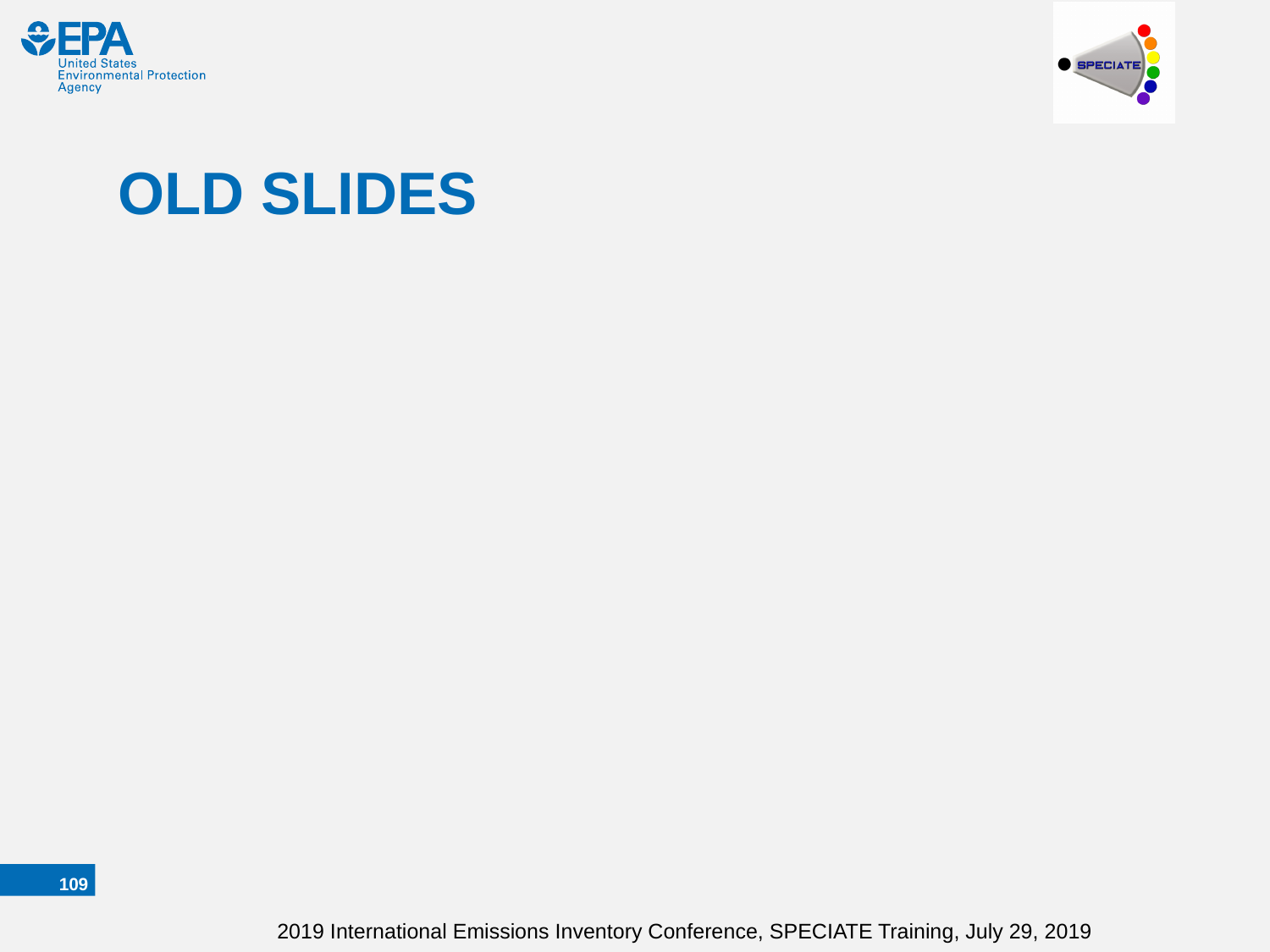

# OLD SLIDES

109
2019 International Emissions Inventory Conference, SPECIATE Training, July 29, 2019